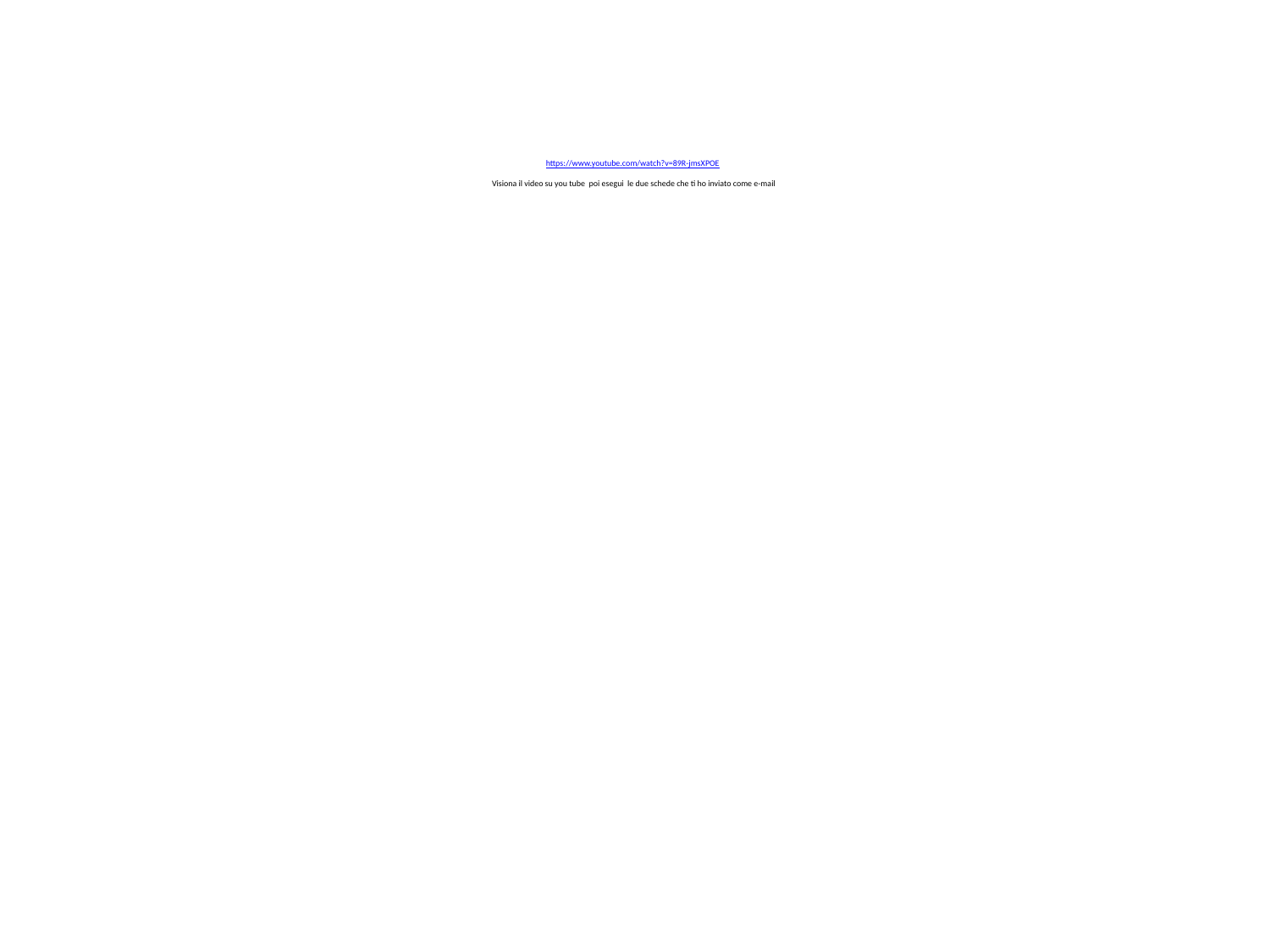

# https://www.youtube.com/watch?v=89R-jmsXPOE Visiona il video su you tube  poi esegui  le due schede che ti ho inviato come e-mail